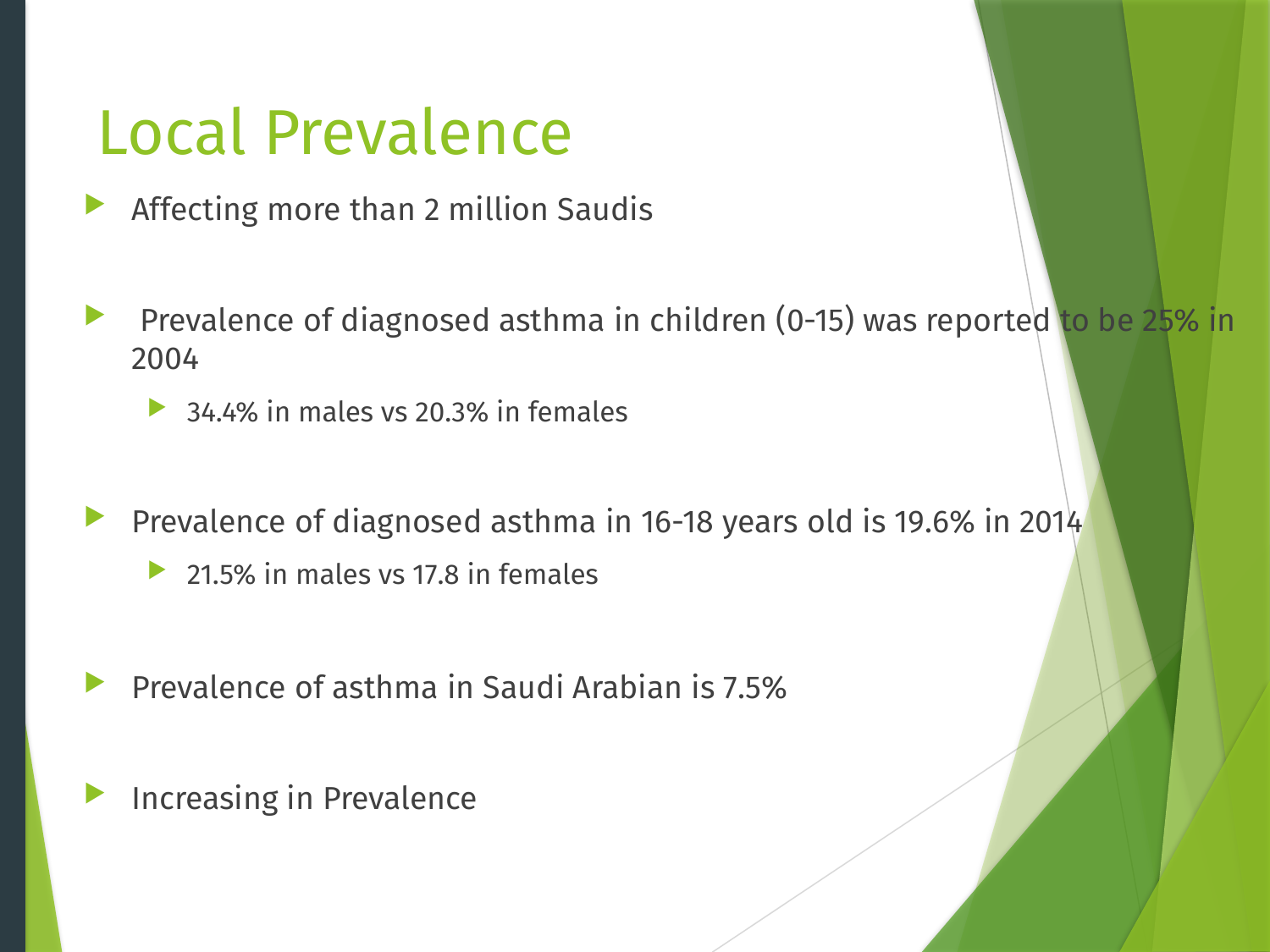

# Local Prevalence
Affecting more than 2 million Saudis

 Prevalence of diagnosed asthma in children (0-15) was reported to be 25% in 2004
34.4% in males vs 20.3% in females

Prevalence of diagnosed asthma in 16-18 years old is 19.6% in 2014
21.5% in males vs 17.8 in females

Prevalence of asthma in Saudi Arabian is 7.5%

Increasing in Prevalence